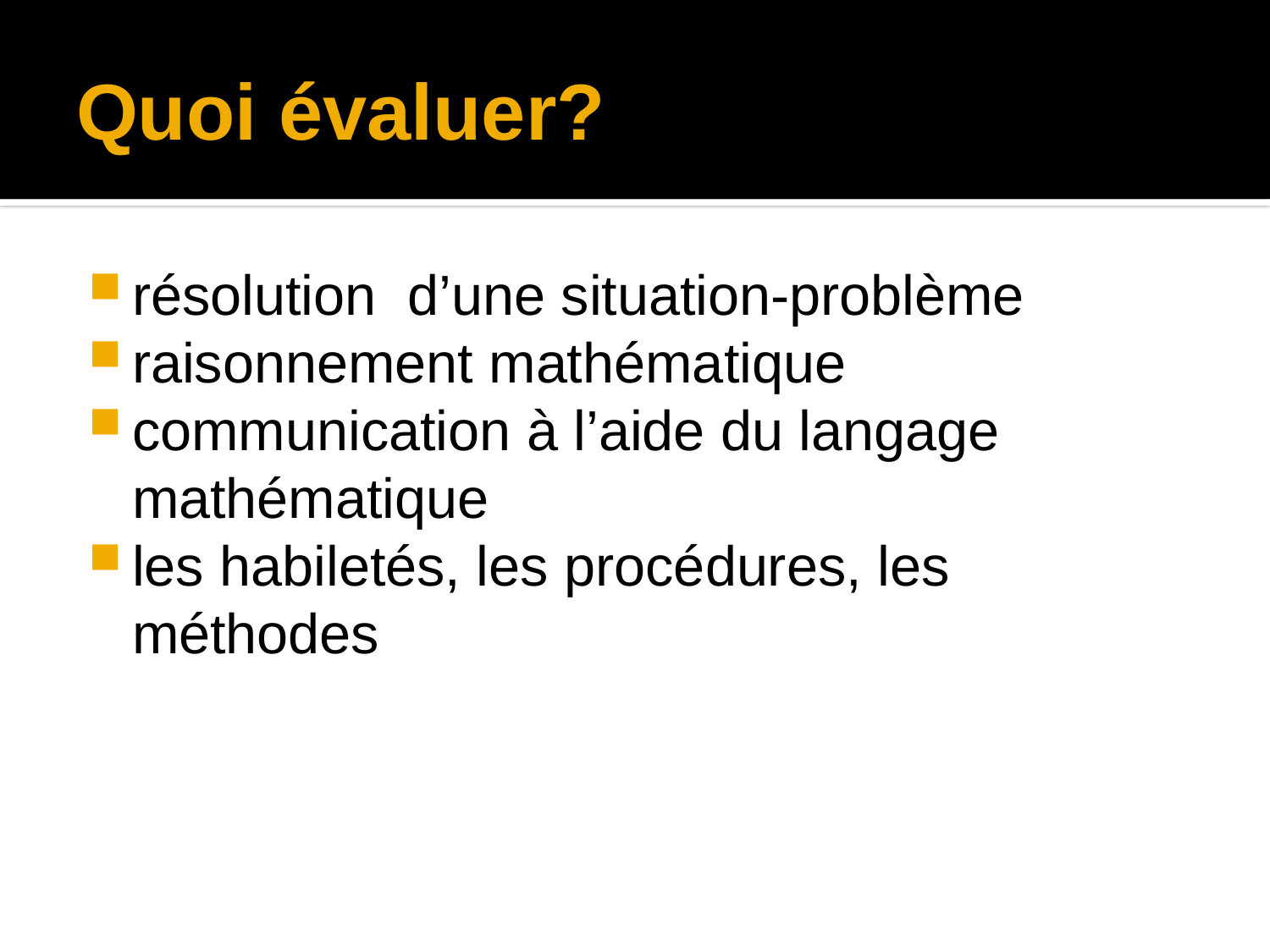

# Quoi évaluer?
résolution  d’une situation-problème
raisonnement mathématique
communication à l’aide du langage mathématique
les habiletés, les procédures, les méthodes